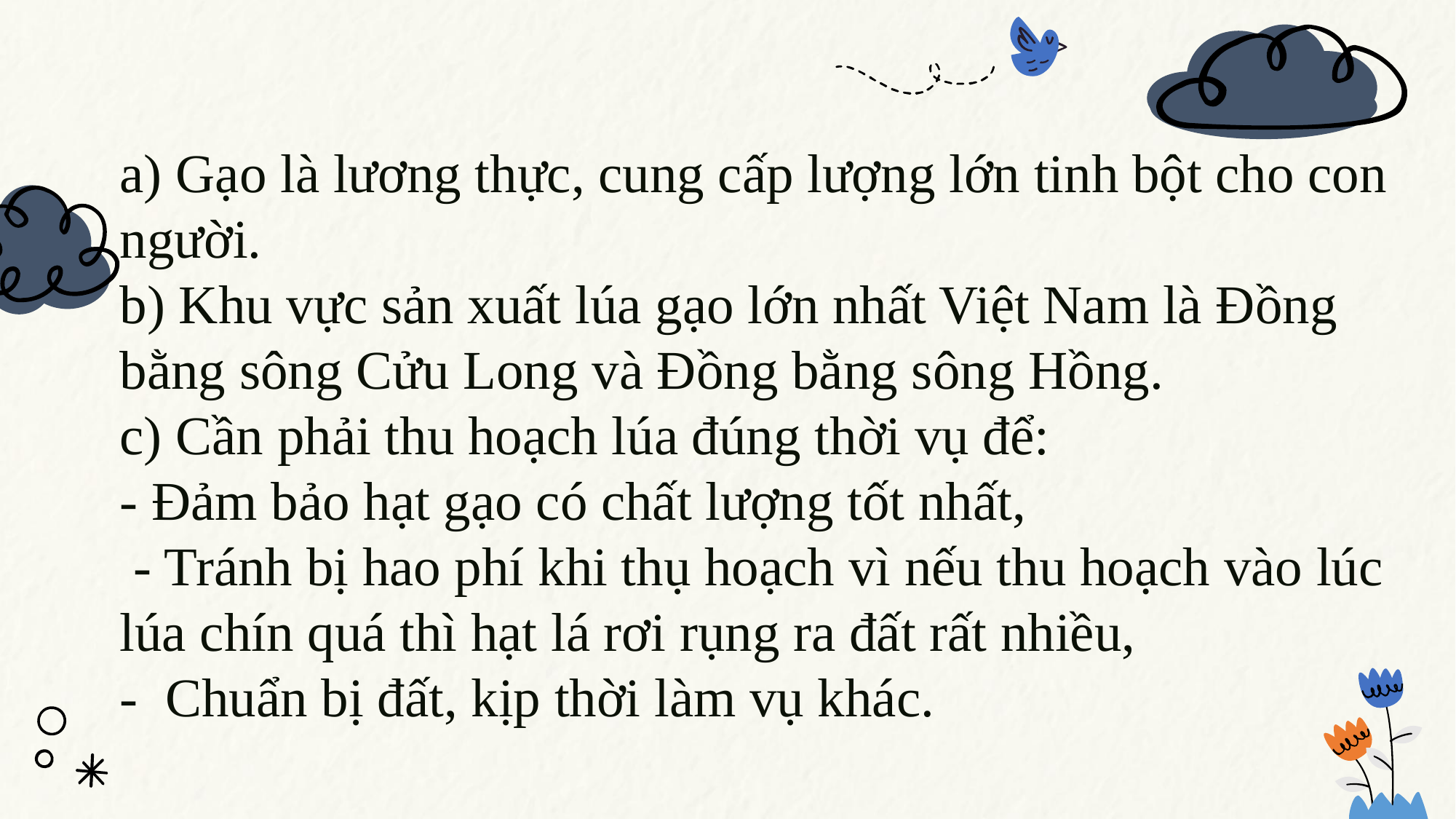

a) Gạo là lương thực, cung cấp lượng lớn tinh bột cho con người.
b) Khu vực sản xuất lúa gạo lớn nhất Việt Nam là Đồng bằng sông Cửu Long và Đồng bằng sông Hồng.
c) Cần phải thu hoạch lúa đúng thời vụ để:
- Đảm bảo hạt gạo có chất lượng tốt nhất,
 - Tránh bị hao phí khi thụ hoạch vì nếu thu hoạch vào lúc lúa chín quá thì hạt lá rơi rụng ra đất rất nhiều,
-  Chuẩn bị đất, kịp thời làm vụ khác.